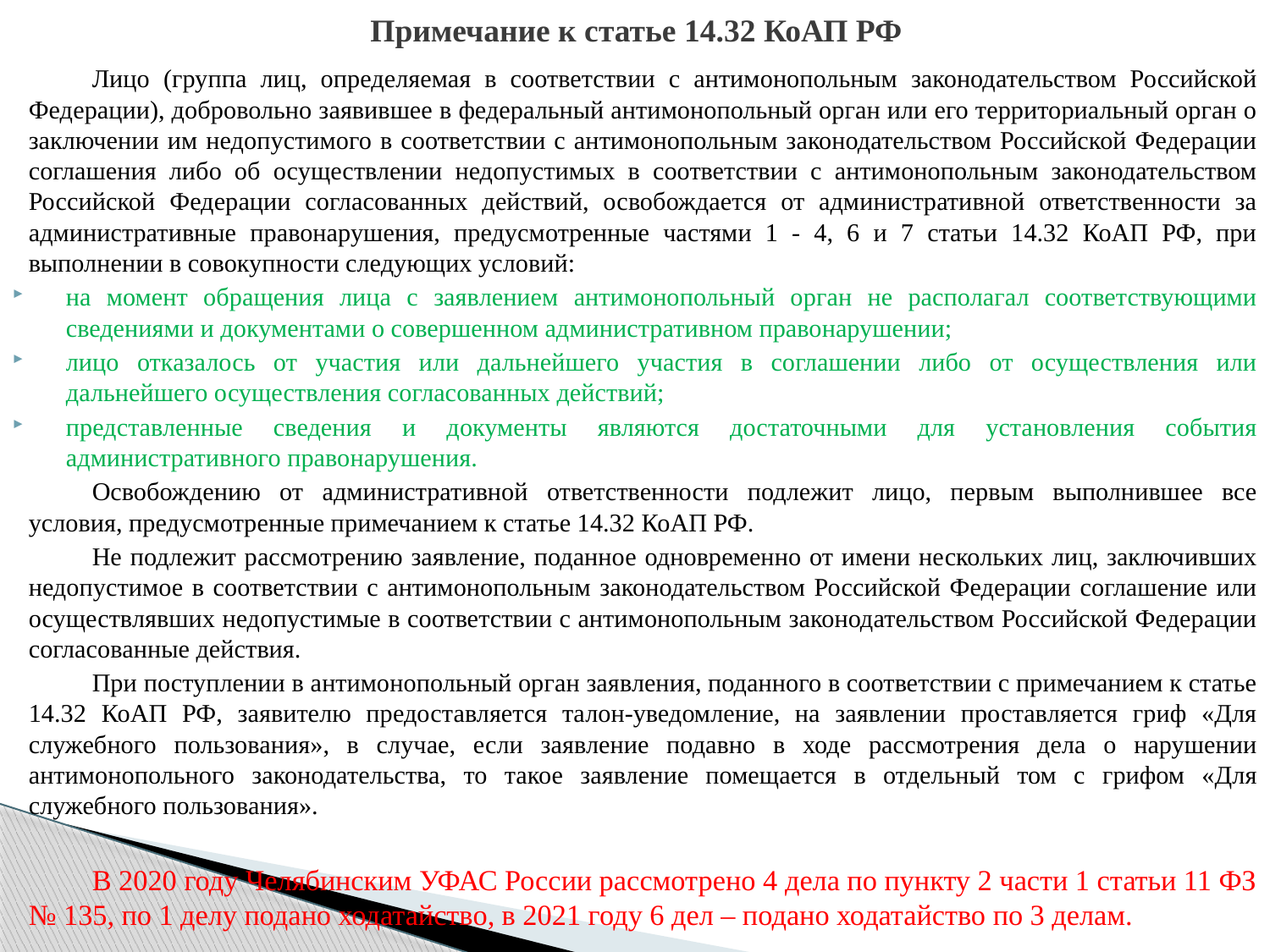

# Примечание к статье 14.32 КоАП РФ
	Лицо (группа лиц, определяемая в соответствии с антимонопольным законодательством Российской Федерации), добровольно заявившее в федеральный антимонопольный орган или его территориальный орган о заключении им недопустимого в соответствии с антимонопольным законодательством Российской Федерации соглашения либо об осуществлении недопустимых в соответствии с антимонопольным законодательством Российской Федерации согласованных действий, освобождается от административной ответственности за административные правонарушения, предусмотренные частями 1 - 4, 6 и 7 статьи 14.32 КоАП РФ, при выполнении в совокупности следующих условий:
на момент обращения лица с заявлением антимонопольный орган не располагал соответствующими сведениями и документами о совершенном административном правонарушении;
лицо отказалось от участия или дальнейшего участия в соглашении либо от осуществления или дальнейшего осуществления согласованных действий;
представленные сведения и документы являются достаточными для установления события административного правонарушения.
	Освобождению от административной ответственности подлежит лицо, первым выполнившее все условия, предусмотренные примечанием к статье 14.32 КоАП РФ.
	Не подлежит рассмотрению заявление, поданное одновременно от имени нескольких лиц, заключивших недопустимое в соответствии с антимонопольным законодательством Российской Федерации соглашение или осуществлявших недопустимые в соответствии с антимонопольным законодательством Российской Федерации согласованные действия.
	При поступлении в антимонопольный орган заявления, поданного в соответствии с примечанием к статье 14.32 КоАП РФ, заявителю предоставляется талон-уведомление, на заявлении проставляется гриф «Для служебного пользования», в случае, если заявление подавно в ходе рассмотрения дела о нарушении антимонопольного законодательства, то такое заявление помещается в отдельный том с грифом «Для служебного пользования».

	В 2020 году Челябинским УФАС России рассмотрено 4 дела по пункту 2 части 1 статьи 11 ФЗ № 135, по 1 делу подано ходатайство, в 2021 году 6 дел – подано ходатайство по 3 делам.